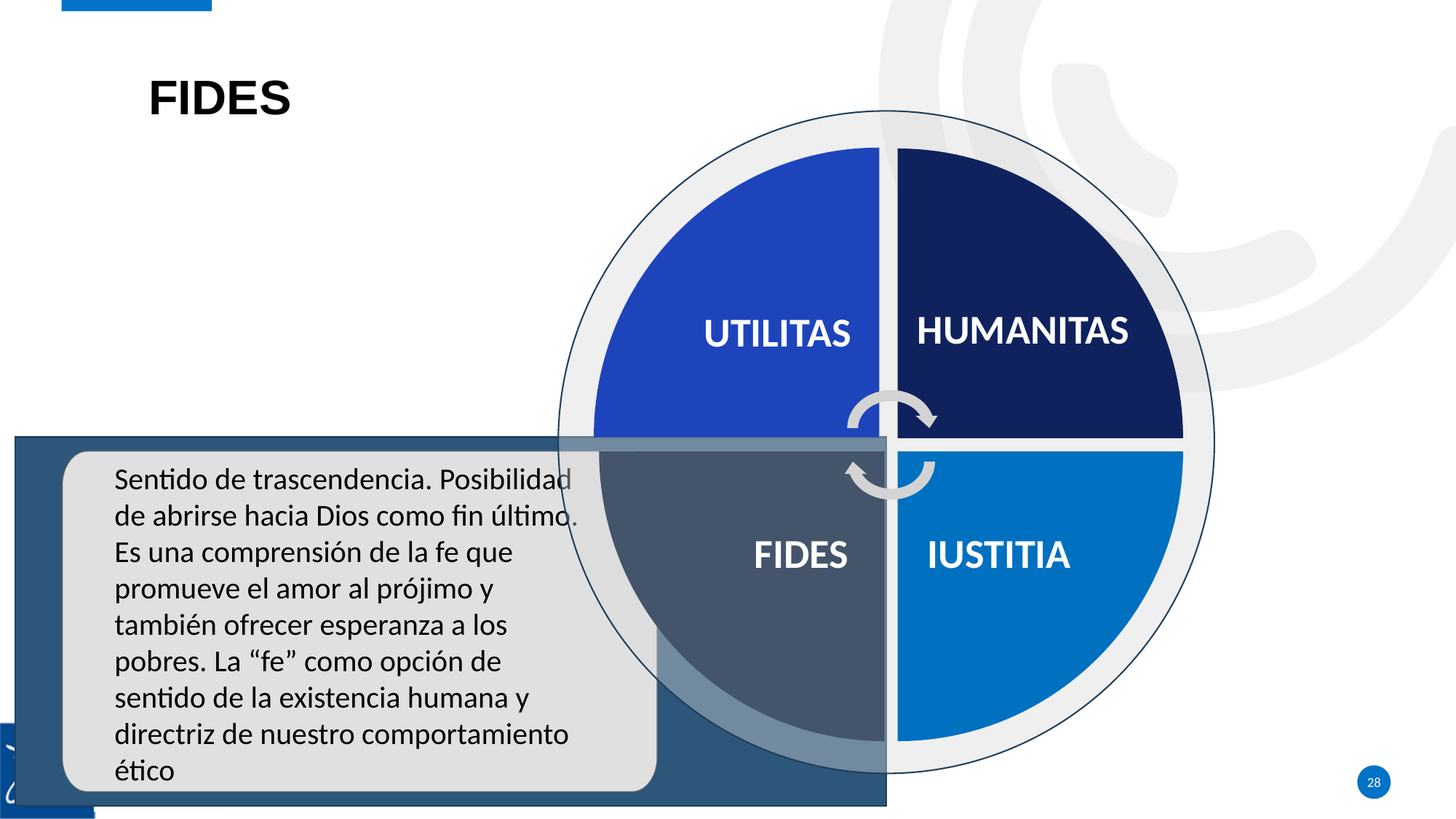

# fides

UTILITAS

HUMANITAS

IUSTITIA
    FIDES

Sentido de trascendencia. Posibilidad de abrirse hacia Dios como fin último. Es una comprensión de la fe que promueve el amor al prójimo y también ofrecer esperanza a los pobres. La “fe” como opción de sentido de la existencia humana y directriz de nuestro comportamiento ético
28